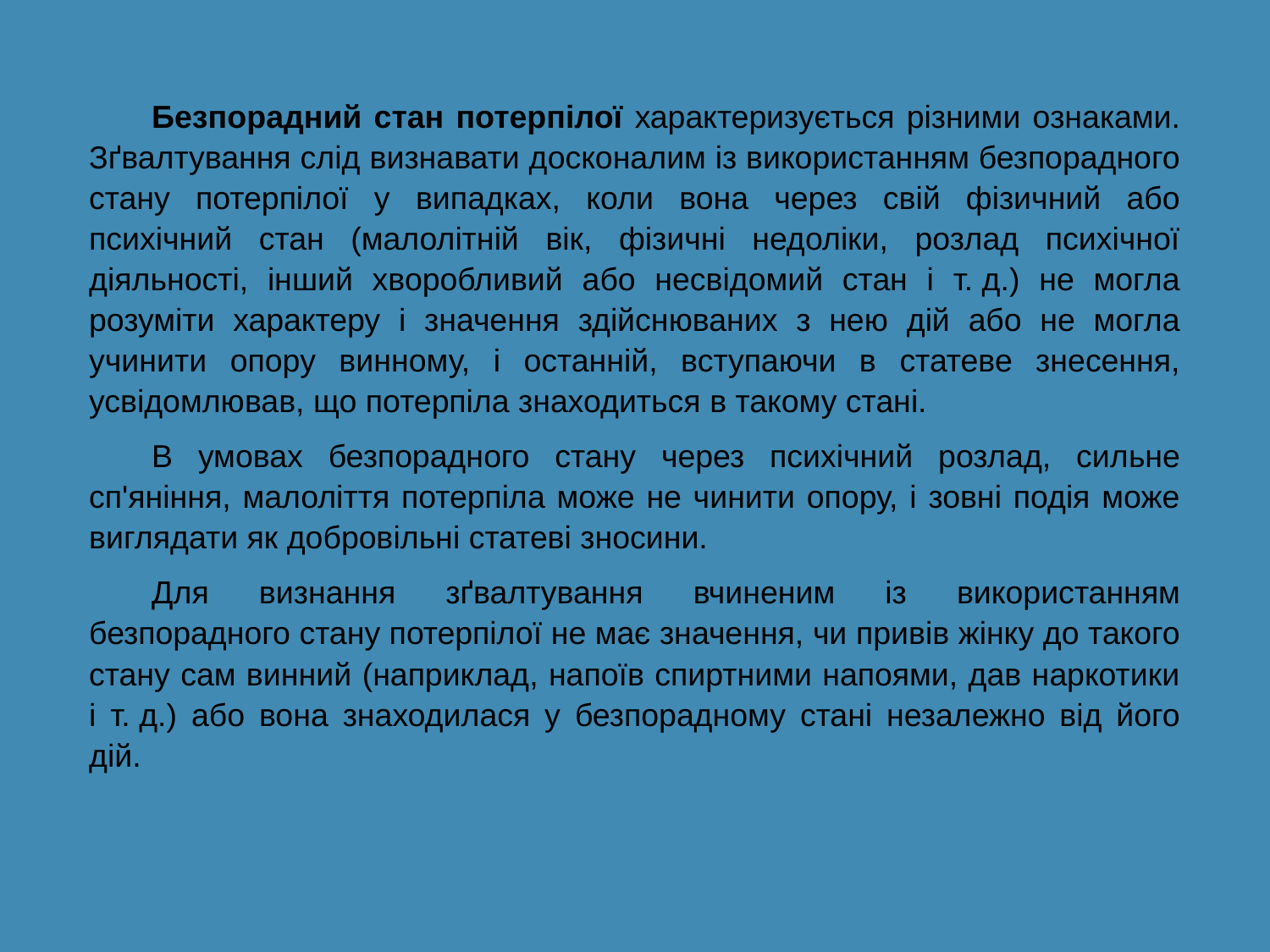

Безпорадний стан потерпілої характеризується різними ознаками. Зґвалтування слід визнавати досконалим із використанням безпорадного стану потерпілої у випадках, коли вона через свій фізичний або психічний стан (малолітній вік, фізичні недоліки, розлад психічної діяльності, інший хворобливий або несвідомий стан і т. д.) не могла розуміти характеру і значення здійснюваних з нею дій або не могла учинити опору винному, і останній, вступаючи в статеве знесення, усвідомлював, що потерпіла знаходиться в такому стані.
В умовах безпорадного стану через психічний розлад, сильне сп'яніння, малоліття потерпіла може не чинити опору, і зовні подія може виглядати як добровільні статеві зносини.
Для визнання зґвалтування вчиненим із використанням безпорадного стану потерпілої не має значення, чи привів жінку до такого стану сам винний (наприклад, напоїв спиртними напоями, дав наркотики і т. д.) або вона знаходилася у безпорадному стані незалежно від його дій.